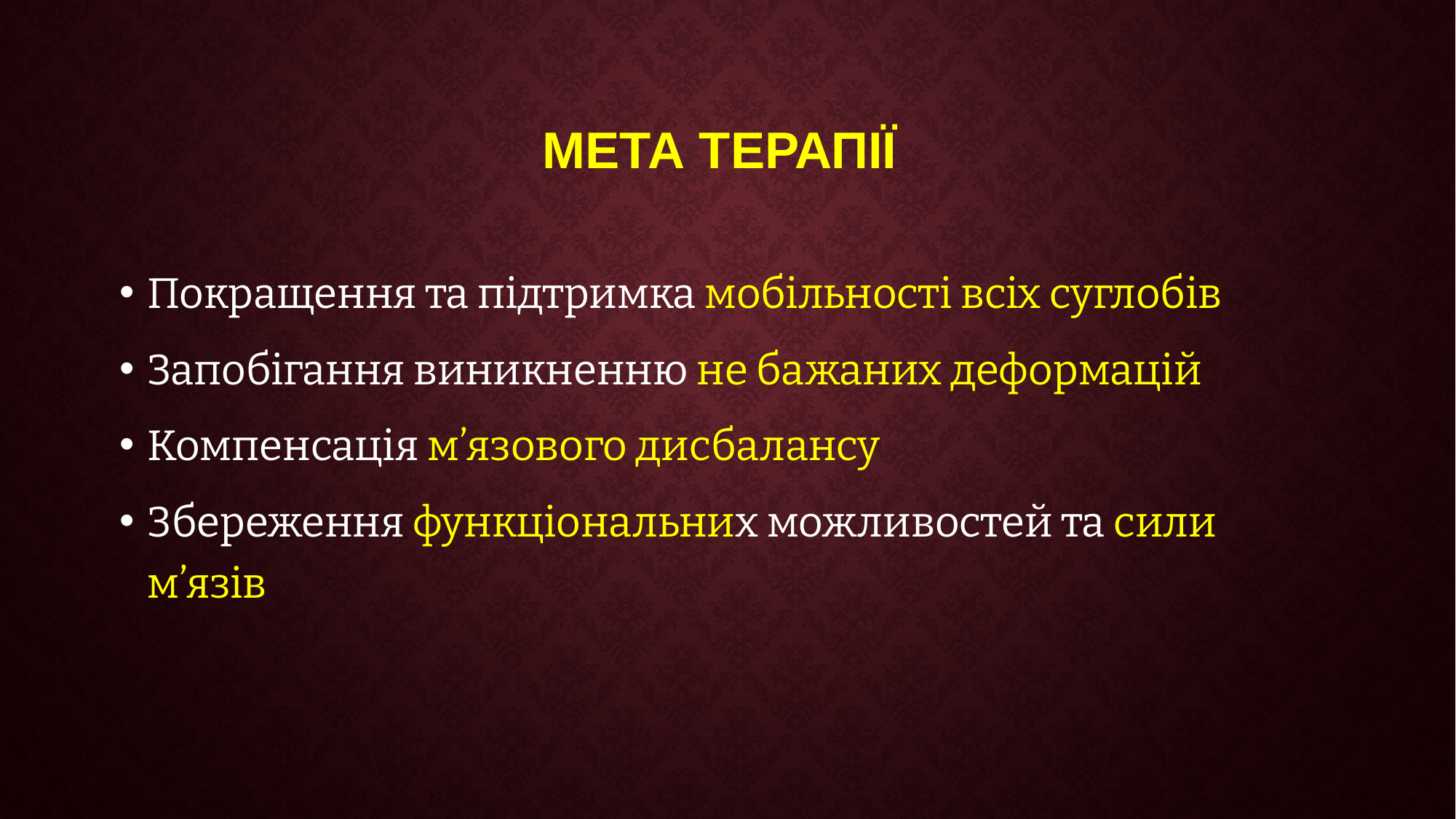

# Мета терапії
Покращення та підтримка мобільності всіх суглобів
Запобігання виникненню не бажаних деформацій
Компенсація м’язового дисбалансу
Збереження функціональних можливостей та сили м’язів